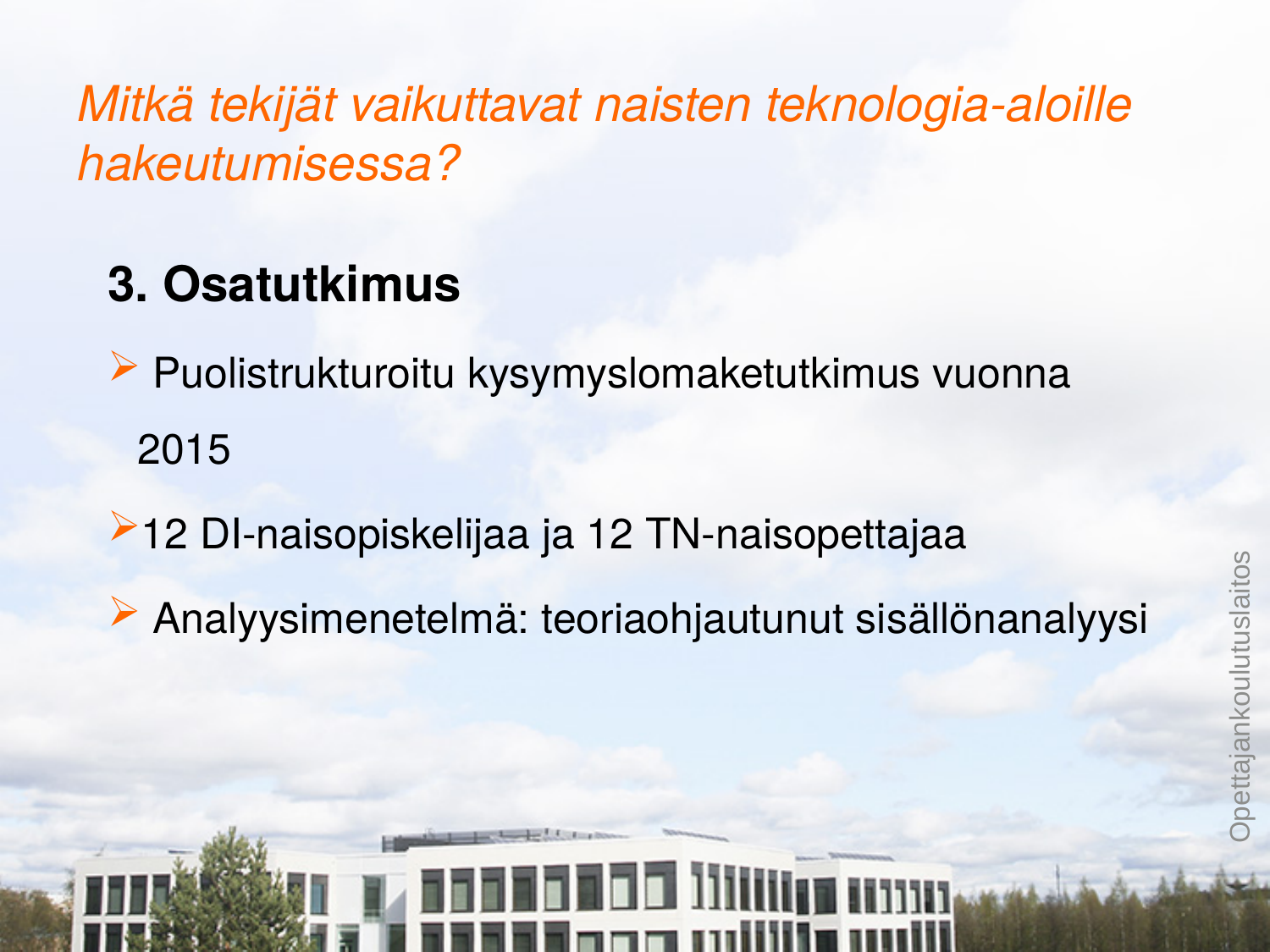

# Mitkä tekijät vaikuttavat naisten teknologia-aloille hakeutumisessa?
3. Osatutkimus
 Puolistrukturoitu kysymyslomaketutkimus vuonna 2015
12 DI-naisopiskelijaa ja 12 TN-naisopettajaa
 Analyysimenetelmä: teoriaohjautunut sisällönanalyysi